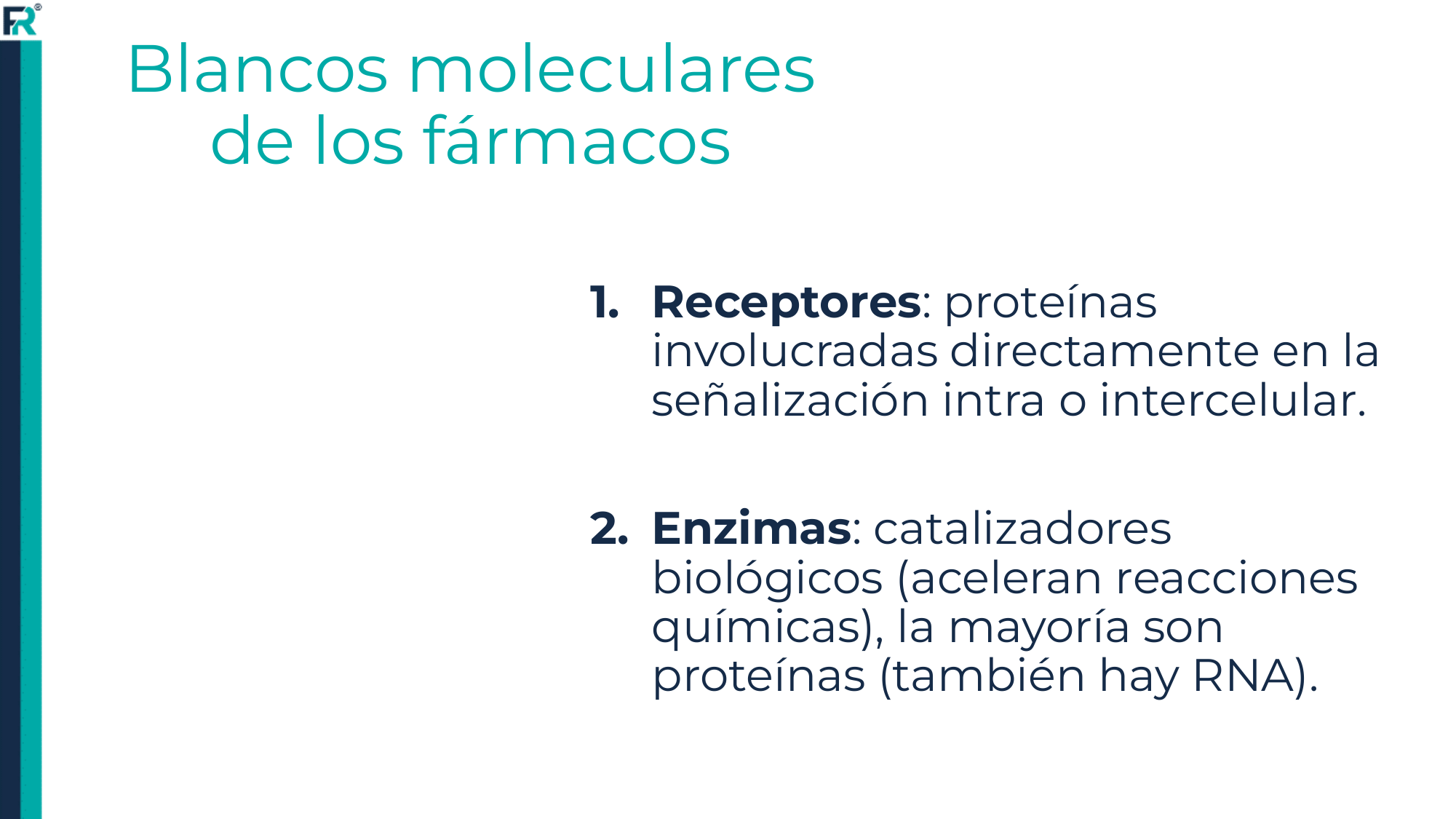

# Blancos moleculares de los fármacos

Receptores: proteínas involucradas directamente en la señalización intra o intercelular.

Enzimas: catalizadores biológicos (aceleran reacciones químicas), la mayoría son proteínas (también hay RNA).